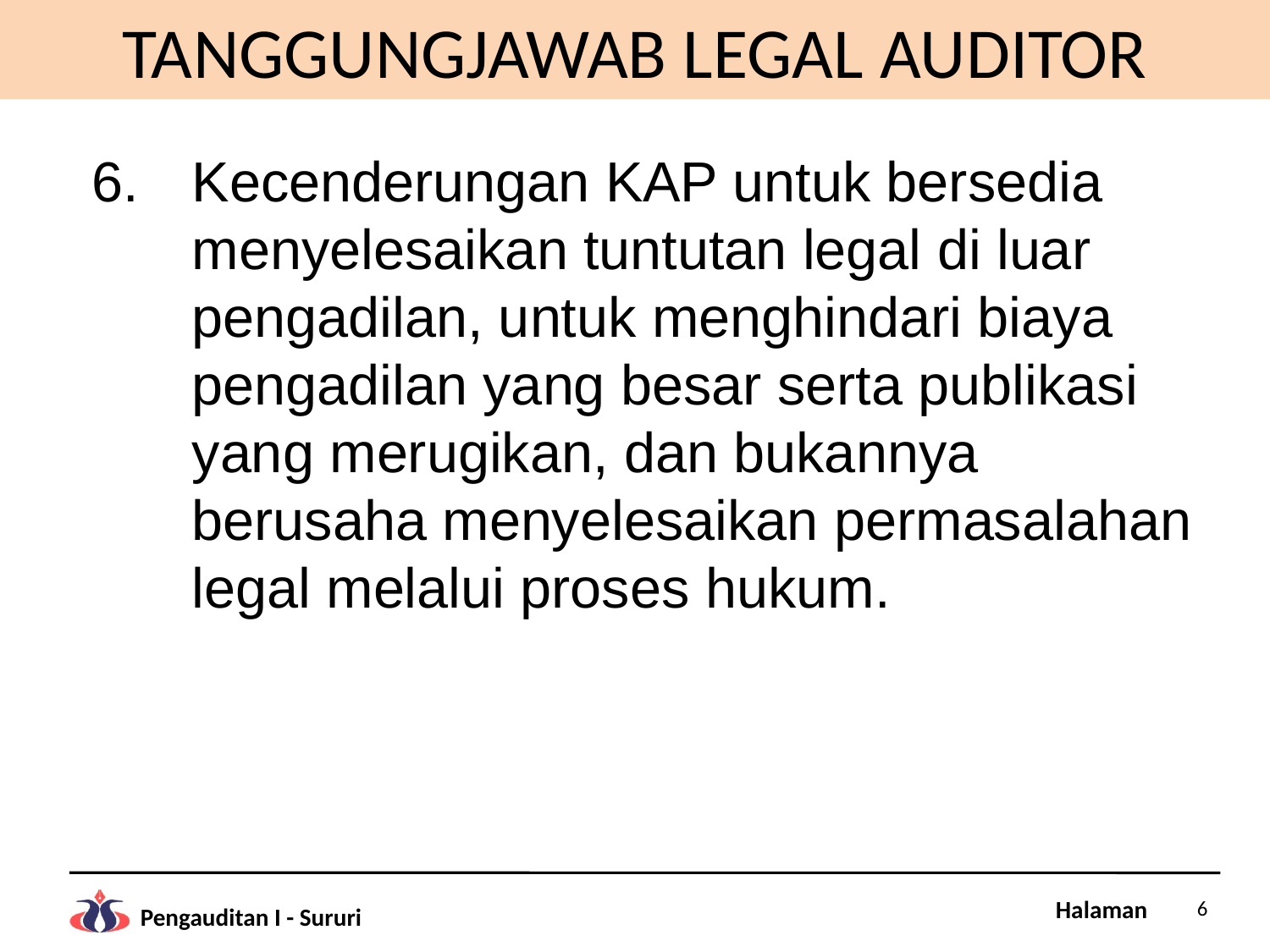

# TANGGUNGJAWAB LEGAL AUDITOR
Kecenderungan KAP untuk bersedia menyelesaikan tuntutan legal di luar pengadilan, untuk menghindari biaya pengadilan yang besar serta publikasi yang merugikan, dan bukannya berusaha menyelesaikan permasalahan legal melalui proses hukum.
6